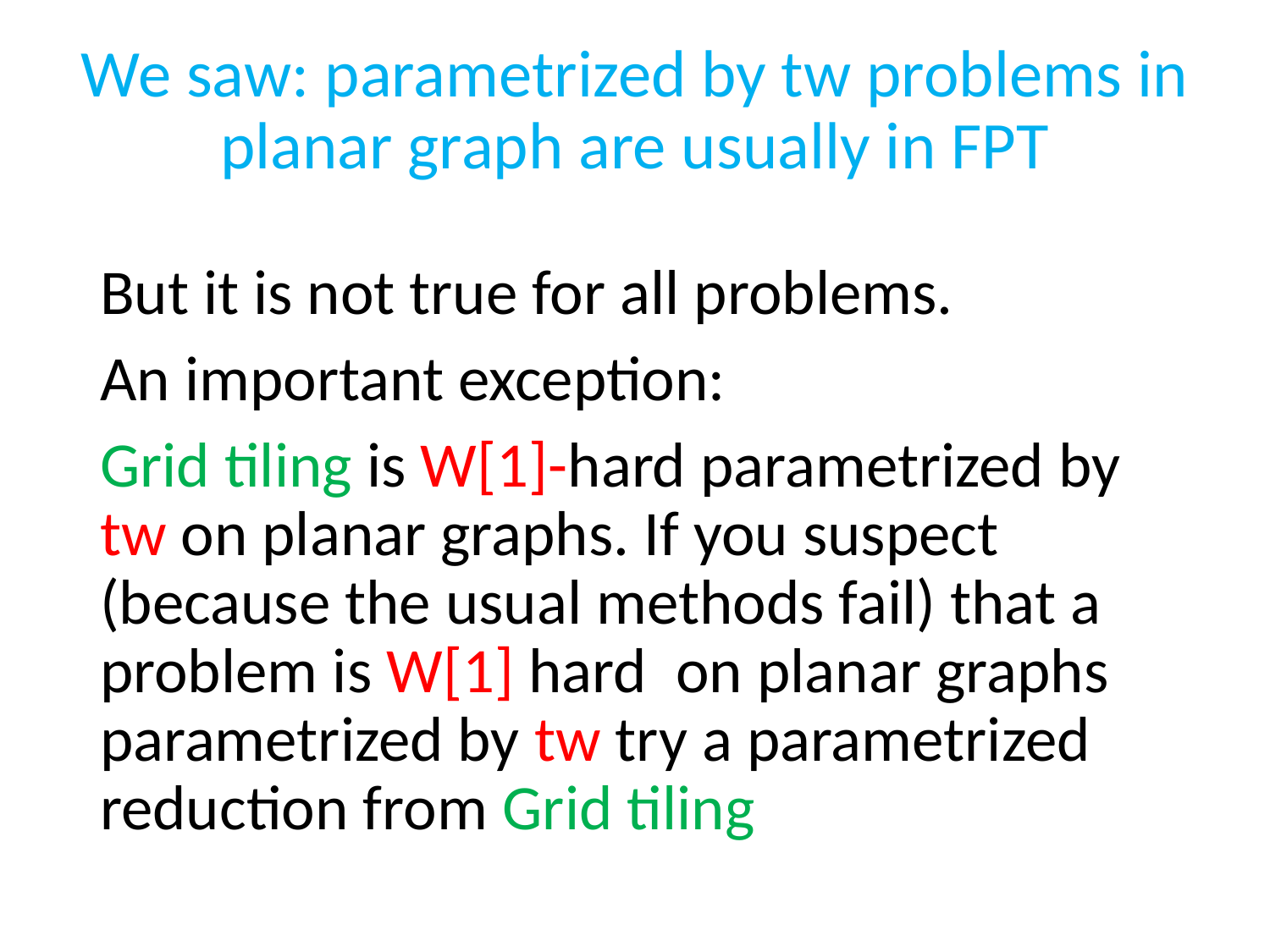

# We saw: parametrized by tw problems in planar graph are usually in FPT
But it is not true for all problems.
An important exception:
Grid tiling is W[1]-hard parametrized by tw on planar graphs. If you suspect (because the usual methods fail) that a problem is W[1] hard  on planar graphs parametrized by tw try a parametrized reduction from Grid tiling